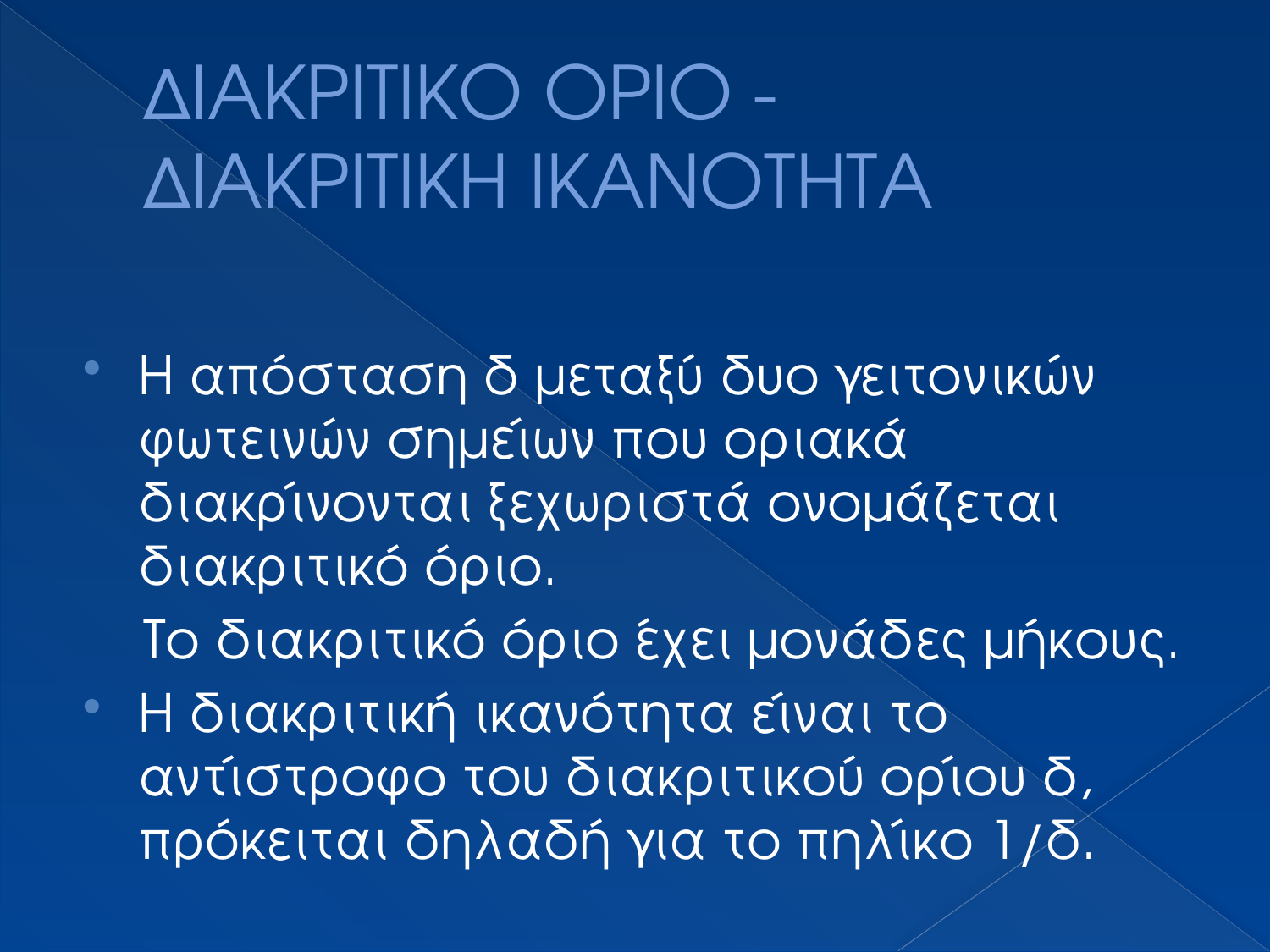

# ΔΙΑΚΡΙΤΙΚΟ ΟΡΙΟ - ΔΙΑΚΡΙΤΙΚΗ ΙΚΑΝΟΤΗΤΑ

Η απόσταση δ μεταξύ δυο γειτονικών φωτεινών σημείων που οριακά διακρίνονται ξεχωριστά ονομάζεται διακριτικό όριο.
    Το διακριτικό όριο έχει μονάδες μήκους.
Η διακριτική ικανότητα είναι το αντίστροφο του διακριτικού ορίου δ, πρόκειται δηλαδή για το πηλίκο 1/δ.